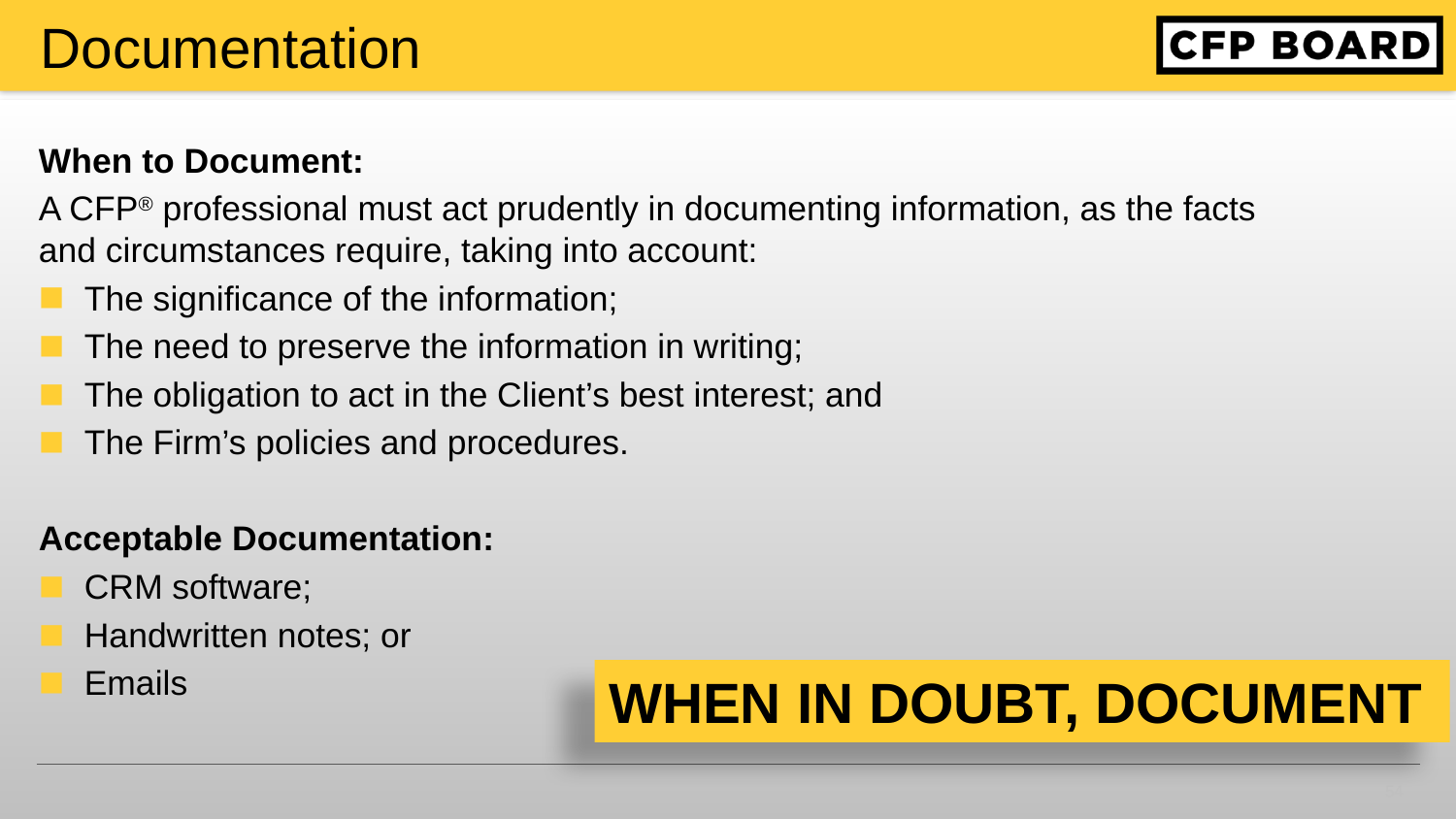

# Documentation
When to Document:
A CFP® professional must act prudently in documenting information, as the facts and circumstances require, taking into account:
The significance of the information;
The need to preserve the information in writing;
The obligation to act in the Client’s best interest; and
The Firm’s policies and procedures.

Acceptable Documentation:
CRM software;
Handwritten notes; or
Emails
WHEN IN DOUBT, DOCUMENT
54